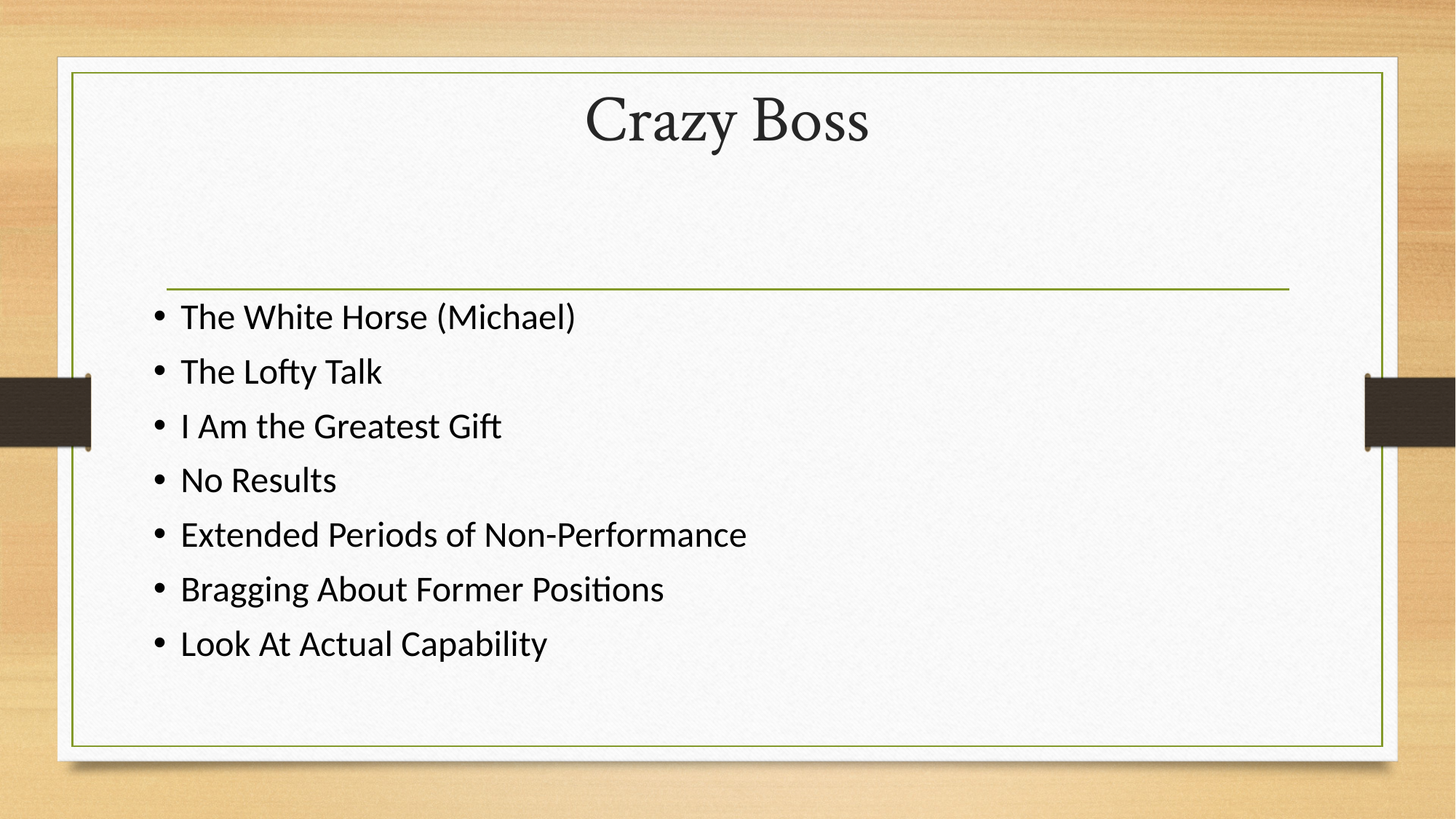

# Crazy Boss
The White Horse (Michael)
The Lofty Talk
I Am the Greatest Gift
No Results
Extended Periods of Non-Performance
Bragging About Former Positions
Look At Actual Capability